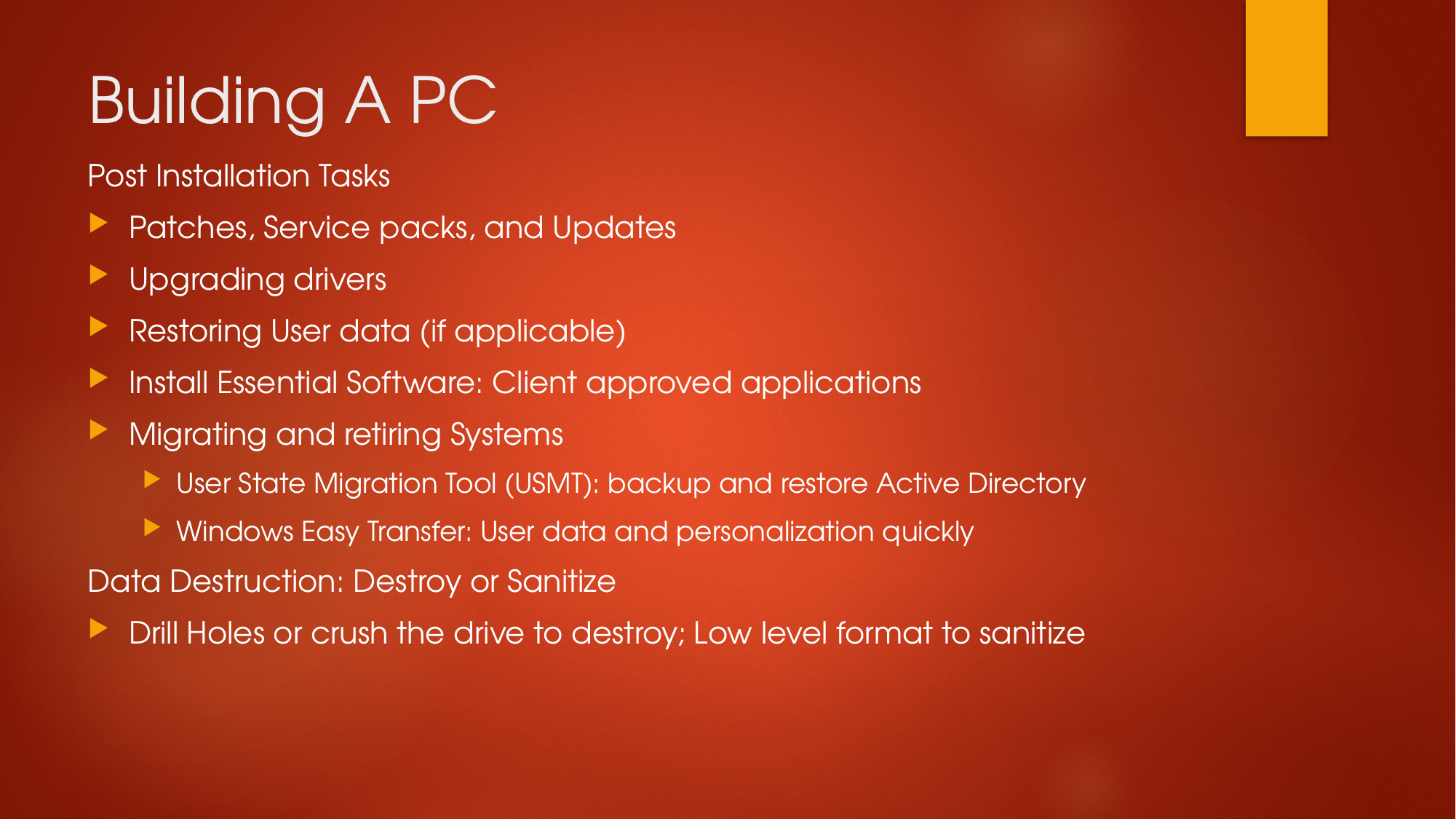

# Building A PC
Post Installation Tasks
Patches, Service packs, and Updates
Upgrading drivers
Restoring User data (if applicable)
Install Essential Software: Client approved applications
Migrating and retiring Systems
User State Migration Tool (USMT): backup and restore Active Directory
Windows Easy Transfer: User data and personalization quickly
Data Destruction: Destroy or Sanitize
Drill Holes or crush the drive to destroy; Low level format to sanitize